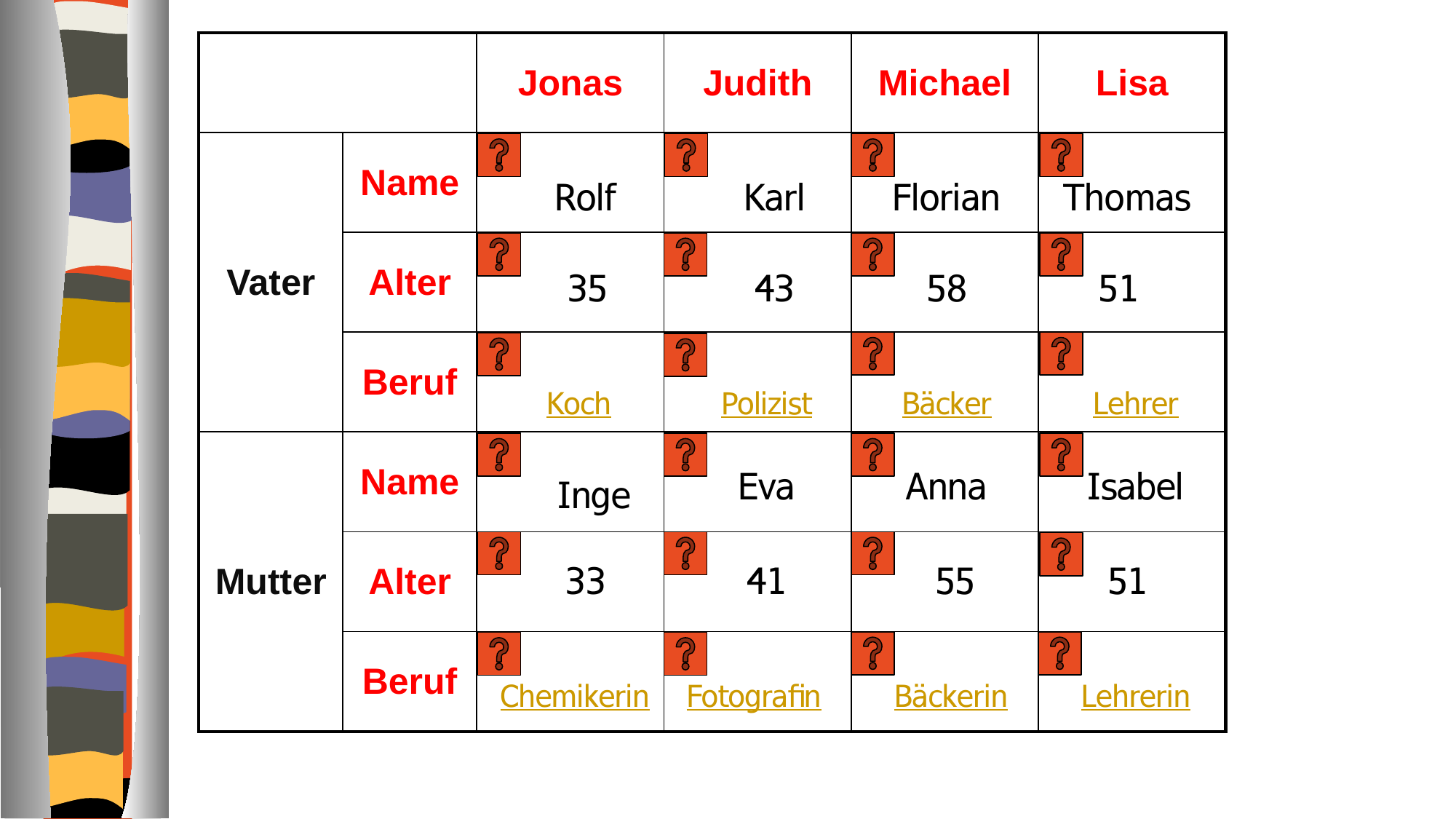

|  |  | Jonas | Judith | Michael | Lisa |
| --- | --- | --- | --- | --- | --- |
| Vater | Name |  |  |  |  |
|  | Alter |  |  |  |  |
|  | Beruf |  |  |  |  |
| Mutter | Name |  |  |  |  |
|  | Alter |  |  |  |  |
|  | Beruf |  |  |  |  |

Rolf
Karl
Florian
Thomas

35
43
58
51

Koch
Polizist
Bäcker
Lehrer

Eva
Anna
Isabel
Inge

33
41
55
51

Chemikerin
Fotografin
Lehrerin
Bäckerin